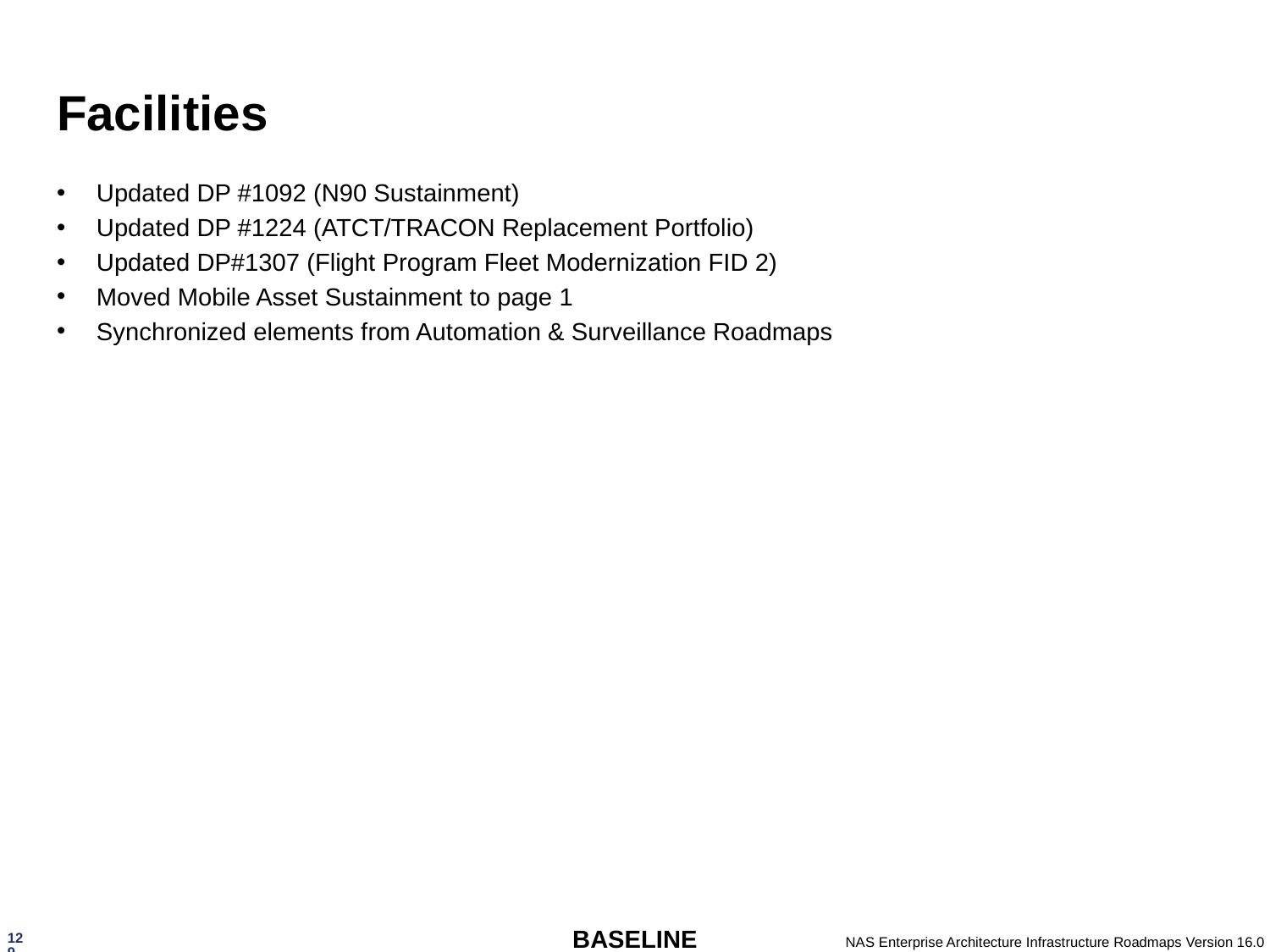

# Facilities
Updated DP #1092 (N90 Sustainment)
Updated DP #1224 (ATCT/TRACON Replacement Portfolio)
Updated DP#1307 (Flight Program Fleet Modernization FID 2)
Moved Mobile Asset Sustainment to page 1
Synchronized elements from Automation & Surveillance Roadmaps

129